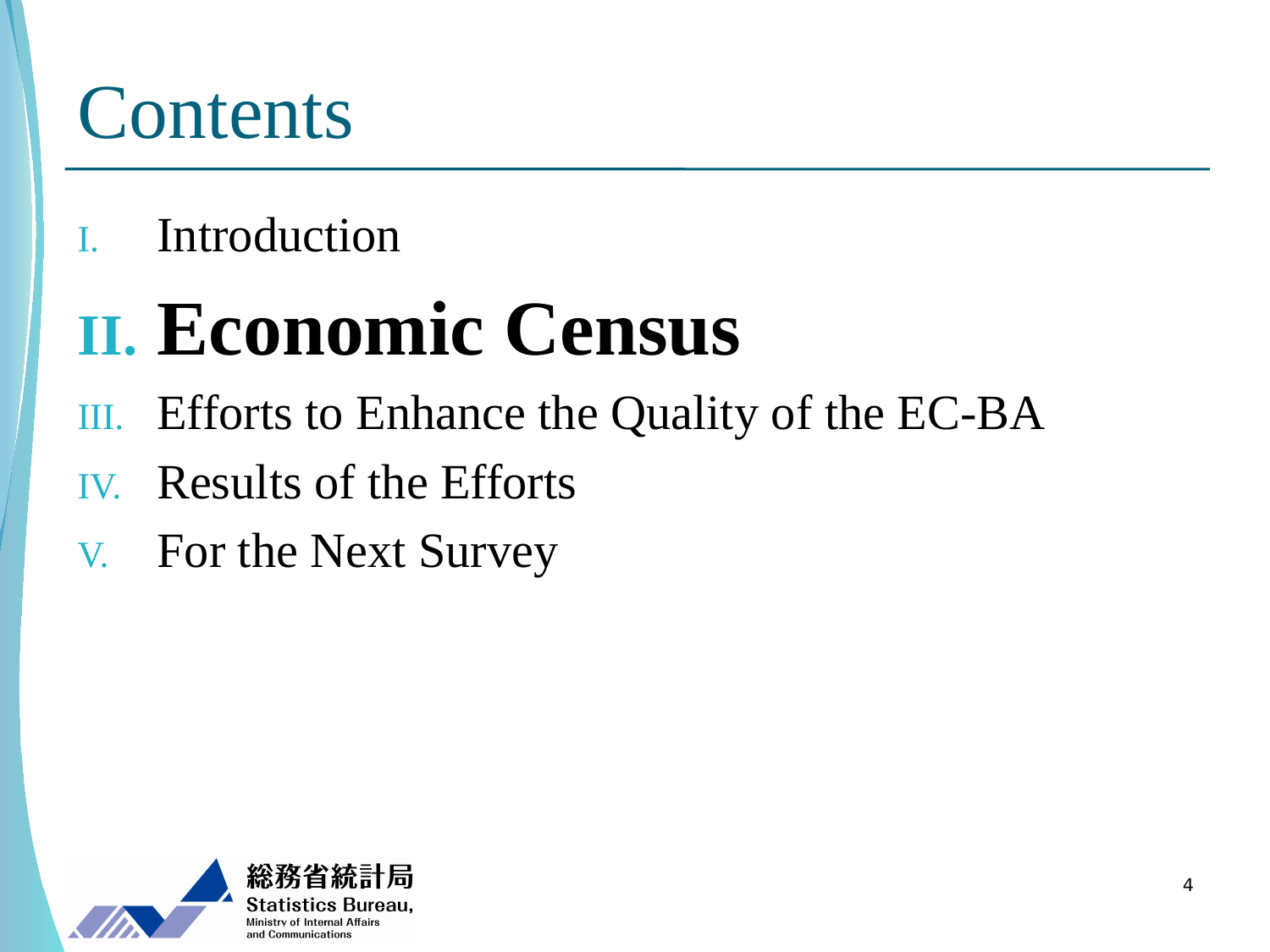

# Contents
Introduction
Economic Census
Efforts to Enhance the Quality of the EC-BA
Results of the Efforts
For the Next Survey
4